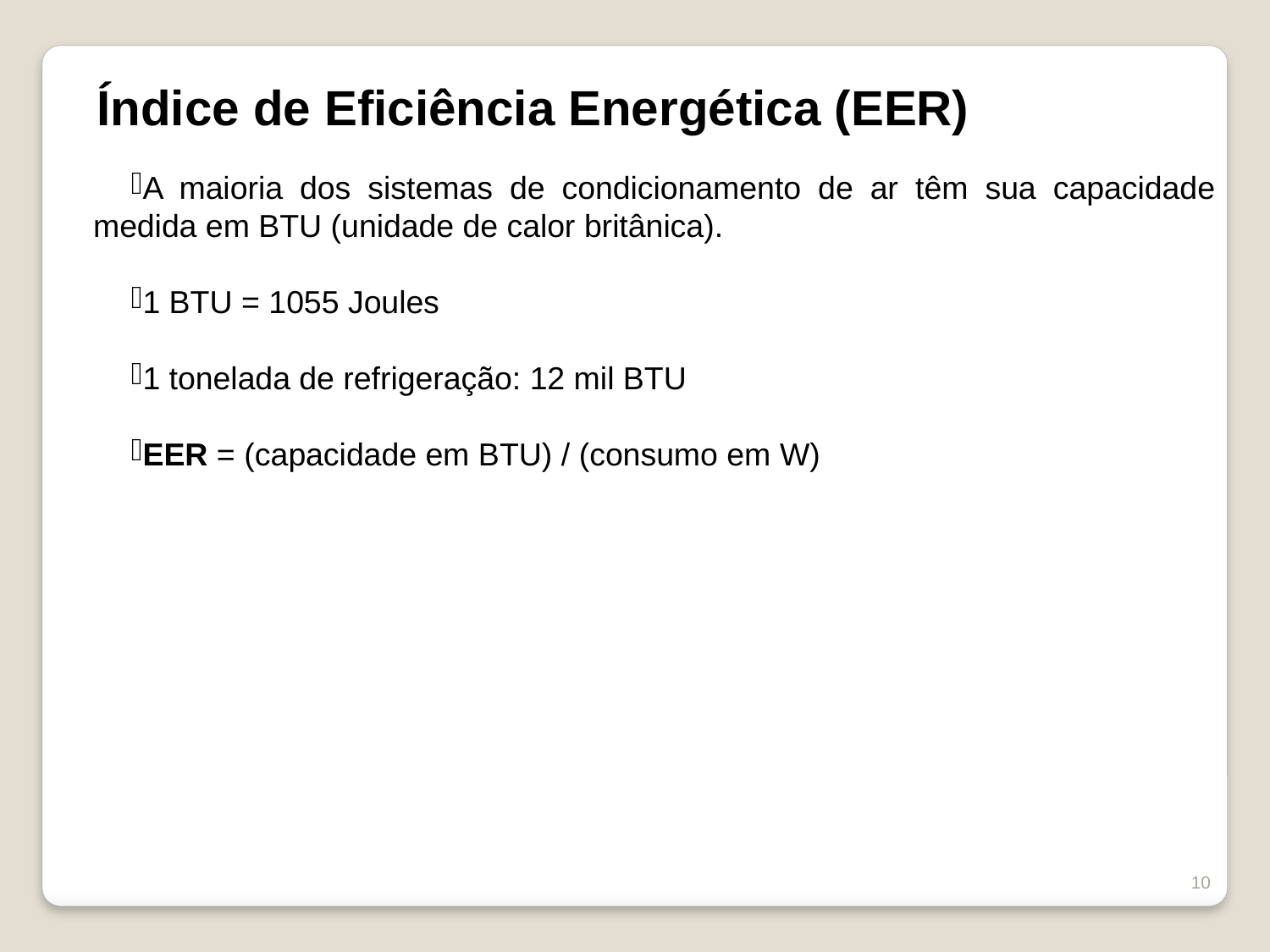

Índice de Eficiência Energética (EER)
A maioria dos sistemas de condicionamento de ar têm sua capacidade medida em BTU (unidade de calor britânica).

1 BTU = 1055 Joules

1 tonelada de refrigeração: 12 mil BTU

EER = (capacidade em BTU) / (consumo em W)

10